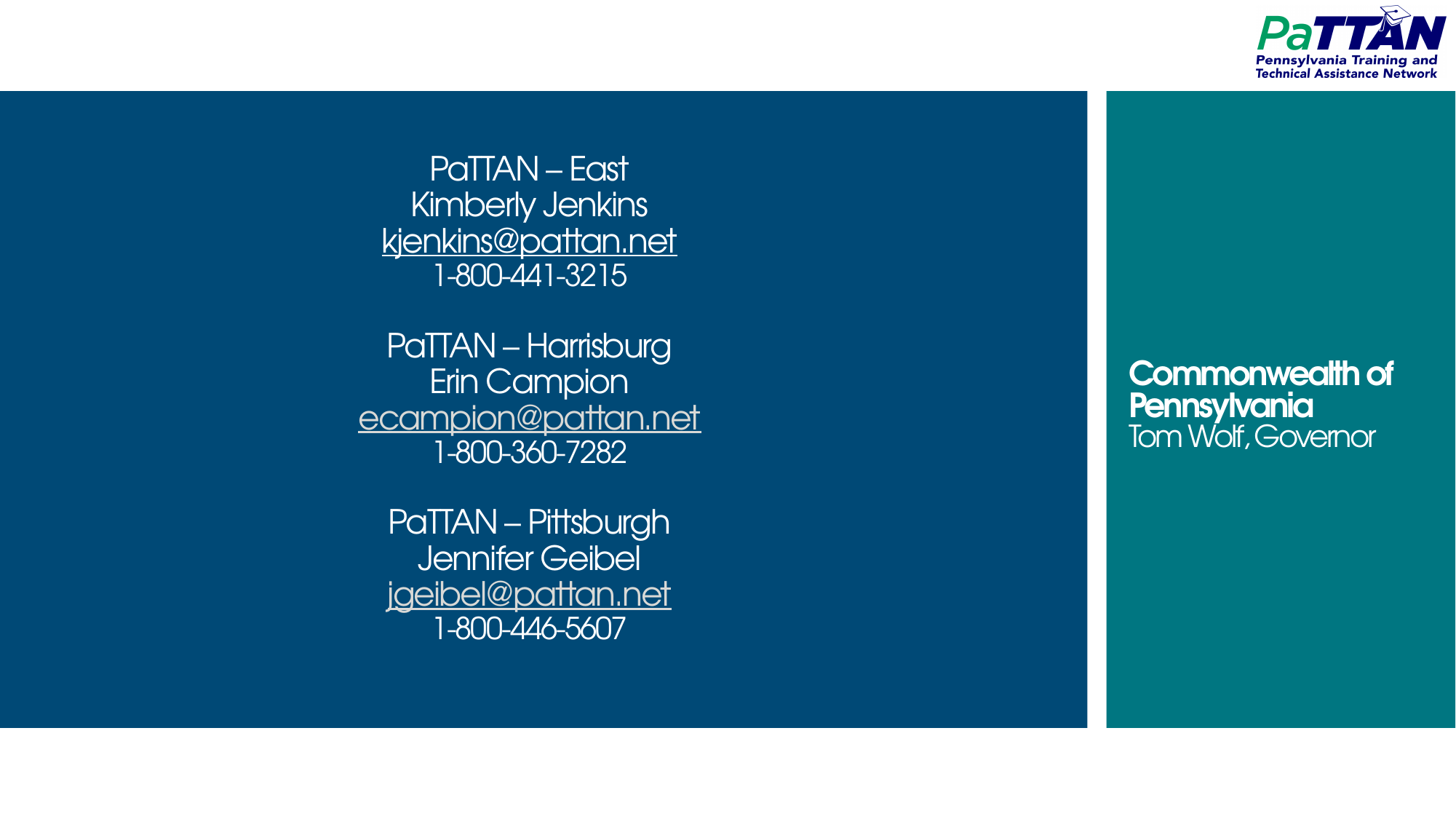

# PaTTAN – East Kimberly Jenkins kjenkins@pattan.net 1-800-441-3215 PaTTAN – Harrisburg Erin Campion ecampion@pattan.net 1-800-360-7282 PaTTAN – Pittsburgh Jennifer Geibel jgeibel@pattan.net 1-800-446-5607